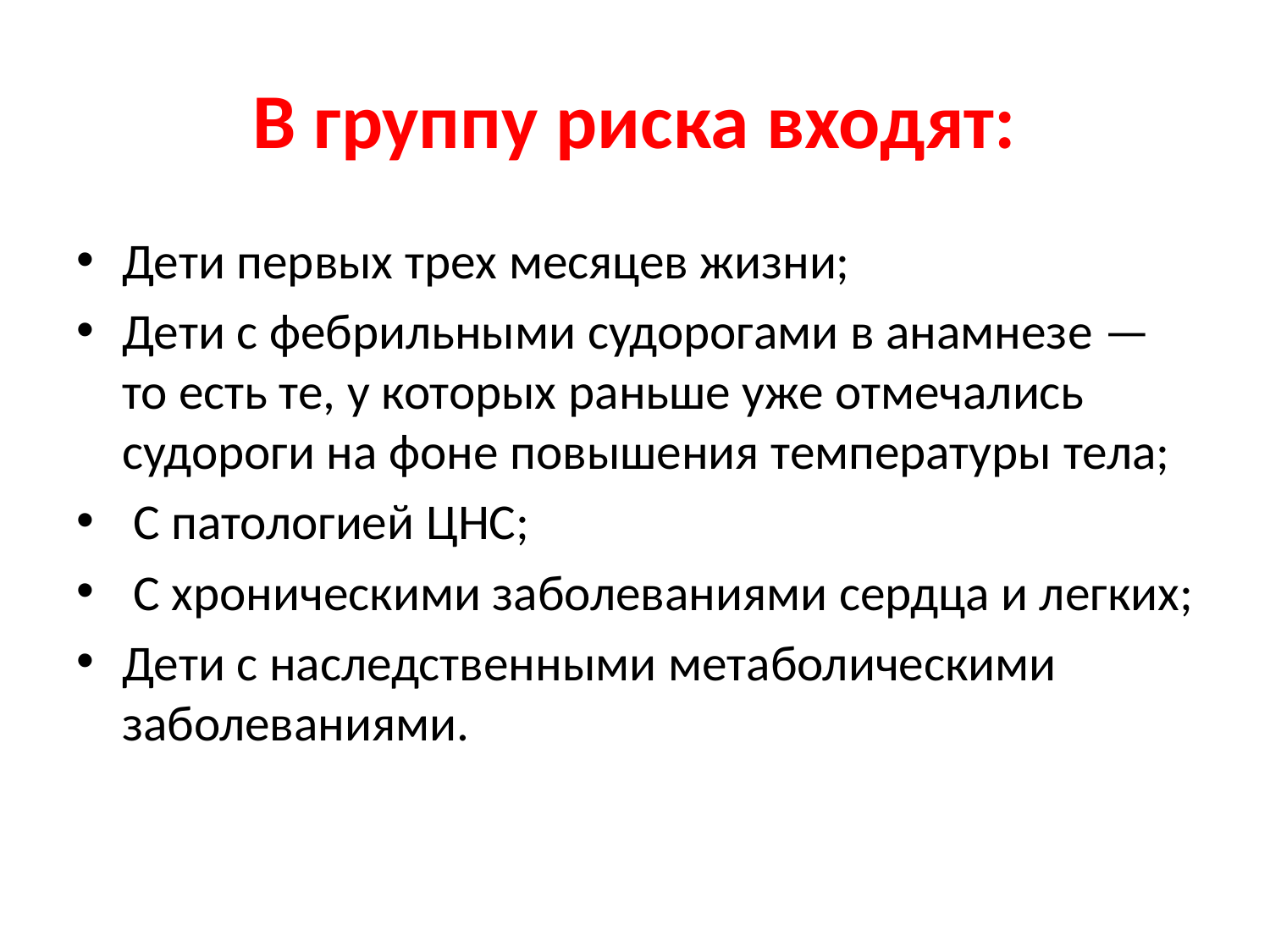

# В группу риска входят:
Дети первых трех месяцев жизни;
Дети с фебрильными судорогами в анамнезе — то есть те, у которых раньше уже отмечались судороги на фоне повышения температуры тела;
 С патологией ЦНС;
 С хроническими заболеваниями сердца и легких;
Дети с наследственными метаболическими заболеваниями.